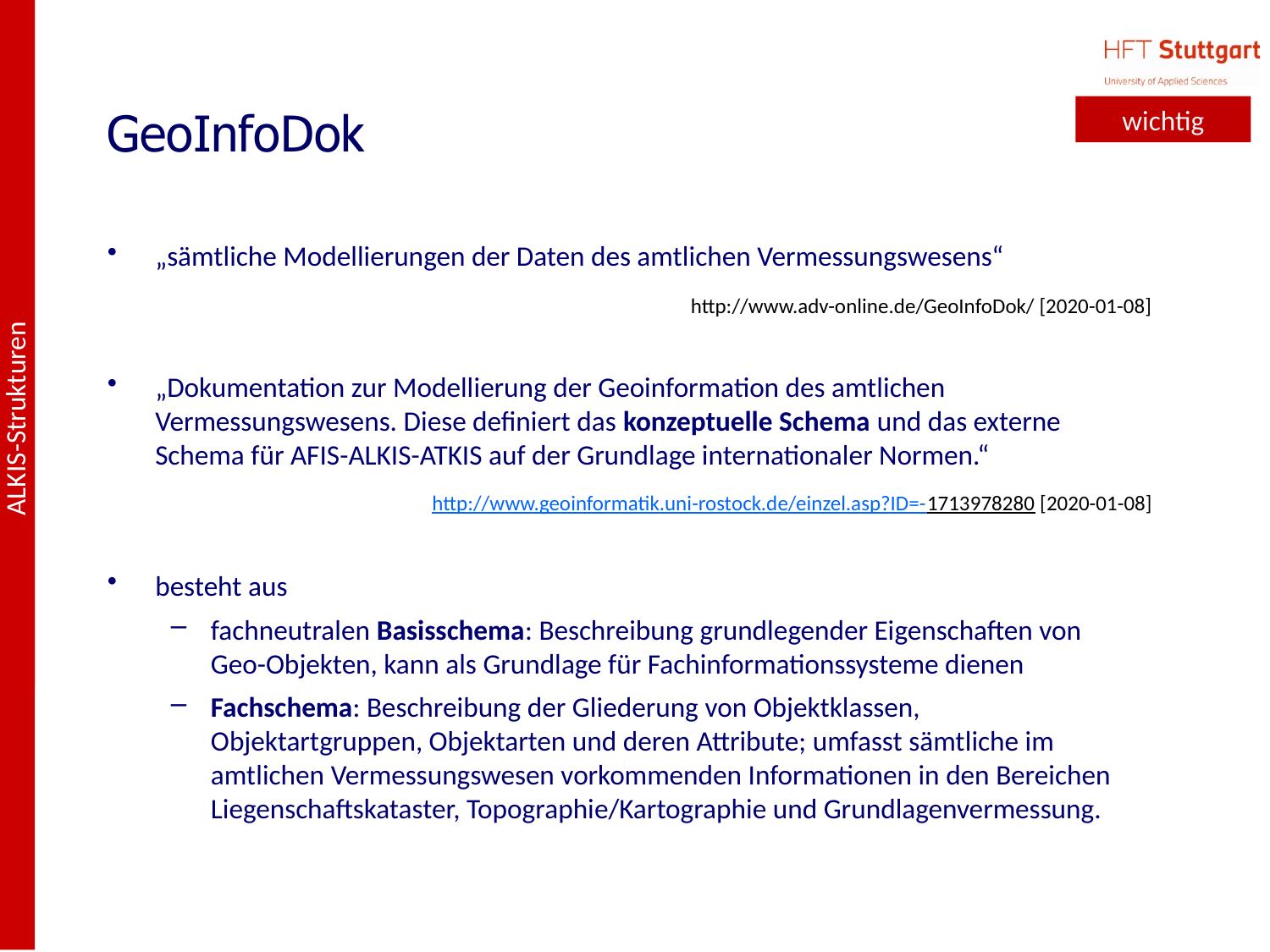

# GeoInfoDok
wichtig
„sämtliche Modellierungen der Daten des amtlichen Vermessungswesens“

„Dokumentation zur Modellierung der Geoinformation des amtlichen Vermessungswesens. Diese definiert das konzeptuelle Schema und das externe Schema für AFIS-ALKIS-ATKIS auf der Grundlage internationaler Normen.“

besteht aus
fachneutralen Basisschema: Beschreibung grundlegender Eigenschaften von Geo-Objekten, kann als Grundlage für Fachinformationssysteme dienen
Fachschema: Beschreibung der Gliederung von Objektklassen, Objektartgruppen, Objektarten und deren Attribute; umfasst sämtliche im amtlichen Vermessungswesen vorkommenden Informationen in den Bereichen Liegenschaftskataster, Topographie/Kartographie und Grundlagenvermessung.

http://www.adv-online.de/GeoInfoDok/ [2020-01-08]
http://www.geoinformatik.uni-rostock.de/einzel.asp?ID=-1713978280 [2020-01-08]